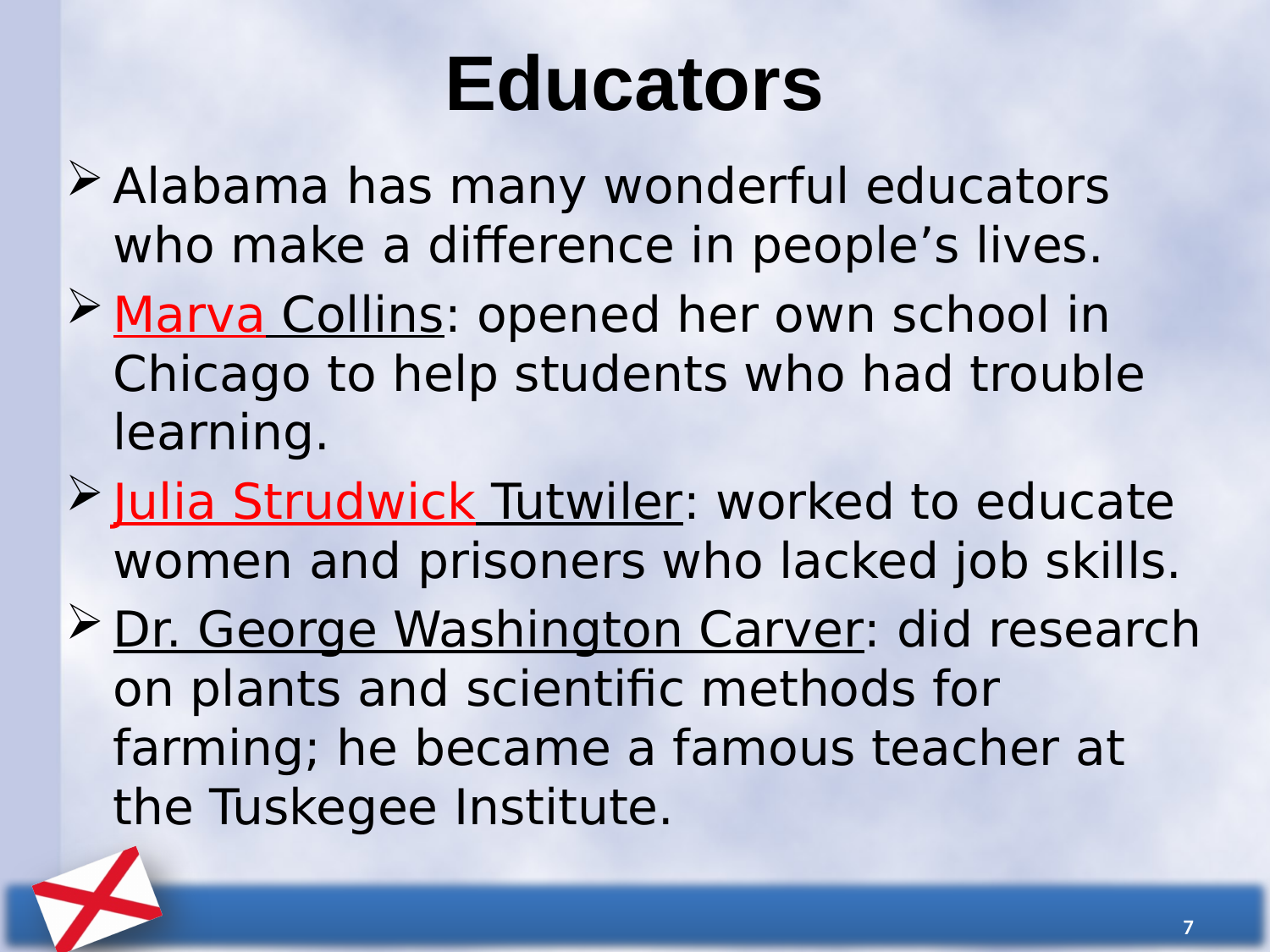

# Educators
Alabama has many wonderful educators who make a difference in people’s lives.
Marva Collins: opened her own school in Chicago to help students who had trouble learning.
Julia Strudwick Tutwiler: worked to educate women and prisoners who lacked job skills.
Dr. George Washington Carver: did research on plants and scientific methods for farming; he became a famous teacher at the Tuskegee Institute.